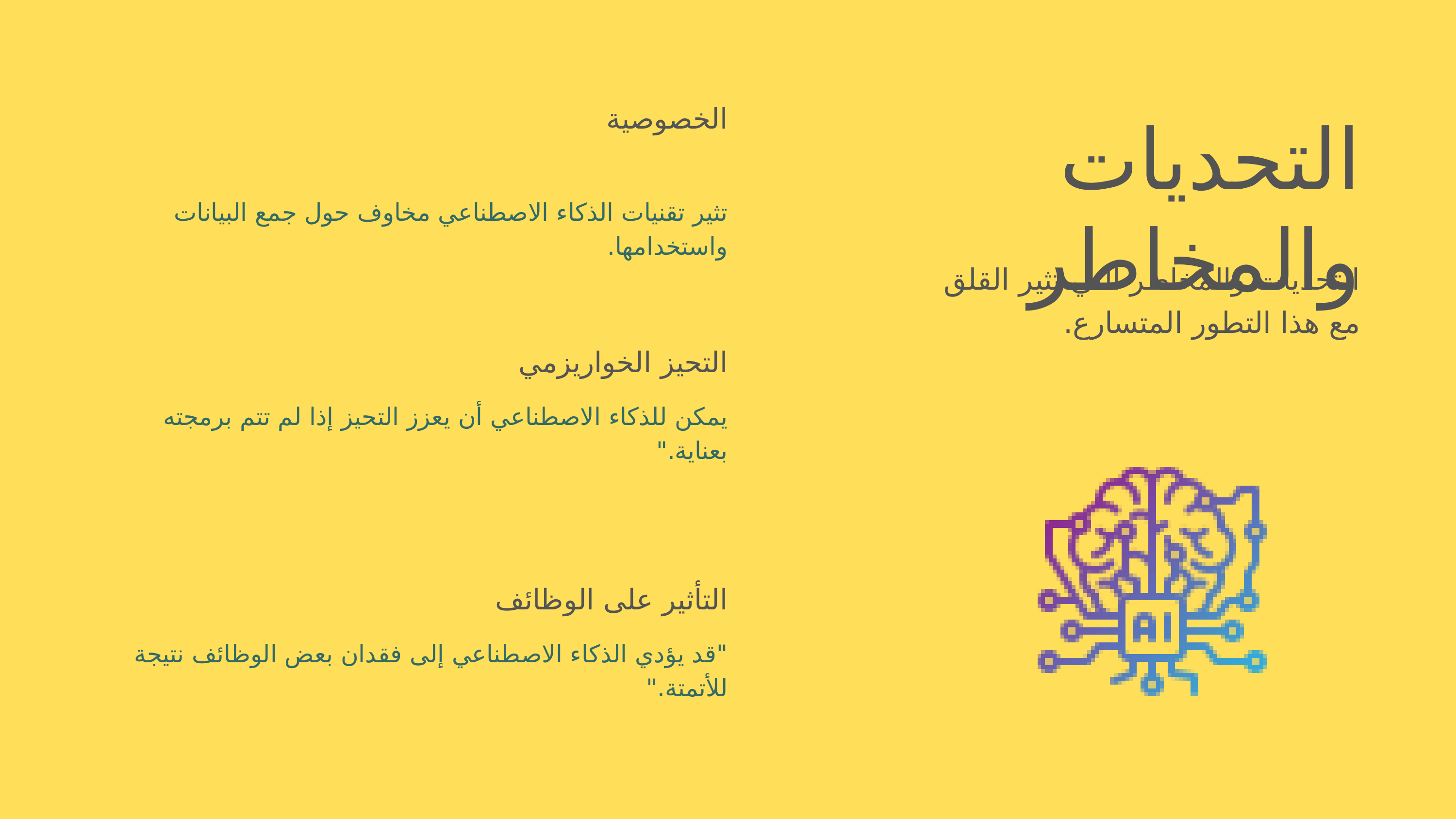

الخصوصية
تثير تقنيات الذكاء الاصطناعي مخاوف حول جمع البيانات واستخدامها.
التحديات والمخاطر
التحديات والمخاطر التي تثير القلق مع هذا التطور المتسارع.
التحيز الخواريزمي
يمكن للذكاء الاصطناعي أن يعزز التحيز إذا لم تتم برمجته بعناية."

التأثير على الوظائف
"قد يؤدي الذكاء الاصطناعي إلى فقدان بعض الوظائف نتيجة للأتمتة."